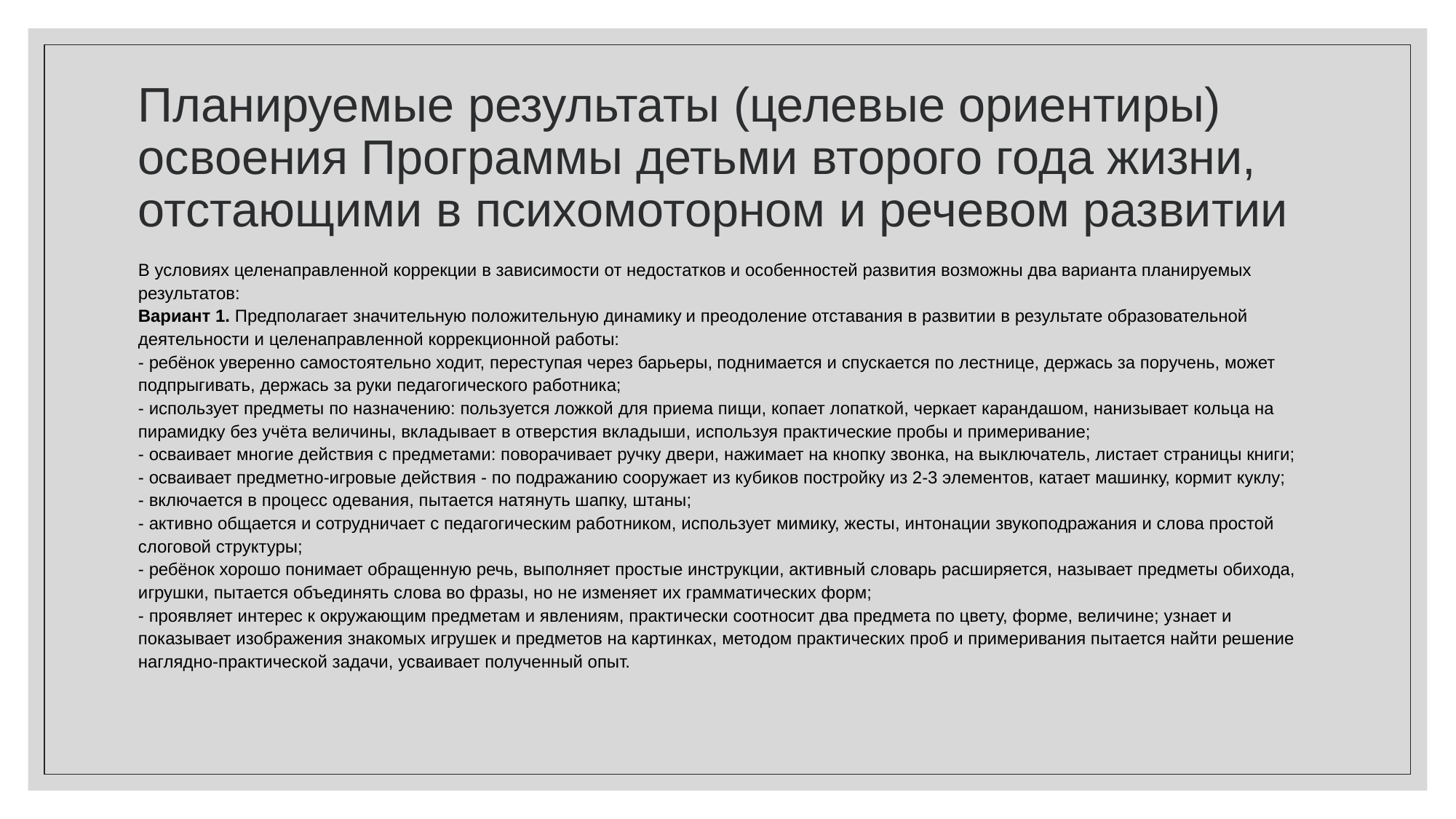

# Планируемые результаты (целевые ориентиры) освоения Программы детьми второго года жизни, отстающими в психомоторном и речевом развитии
В условиях целенаправленной коррекции в зависимости от недостатков и особенностей развития возможны два варианта планируемых результатов:
Вариант 1. Предполагает значительную положительную динамику и преодоление отставания в развитии в результате образовательной деятельности и целенаправленной коррекционной работы:
- ребёнок уверенно самостоятельно ходит, переступая через барьеры, поднимается и спускается по лестнице, держась за поручень, может подпрыгивать, держась за руки педагогического работника;
- использует предметы по назначению: пользуется ложкой для приема пищи, копает лопаткой, черкает карандашом, нанизывает кольца на пирамидку без учёта величины, вкладывает в отверстия вкладыши, используя практические пробы и примеривание;
- осваивает многие действия с предметами: поворачивает ручку двери, нажимает на кнопку звонка, на выключатель, листает страницы книги;
- осваивает предметно-игровые действия - по подражанию сооружает из кубиков постройку из 2-3 элементов, катает машинку, кормит куклу;
- включается в процесс одевания, пытается натянуть шапку, штаны;
- активно общается и сотрудничает с педагогическим работником, использует мимику, жесты, интонации звукоподражания и слова простой слоговой структуры;
- ребёнок хорошо понимает обращенную речь, выполняет простые инструкции, активный словарь расширяется, называет предметы обихода, игрушки, пытается объединять слова во фразы, но не изменяет их грамматических форм;
- проявляет интерес к окружающим предметам и явлениям, практически соотносит два предмета по цвету, форме, величине; узнает и показывает изображения знакомых игрушек и предметов на картинках, методом практических проб и примеривания пытается найти решение наглядно-практической задачи, усваивает полученный опыт.